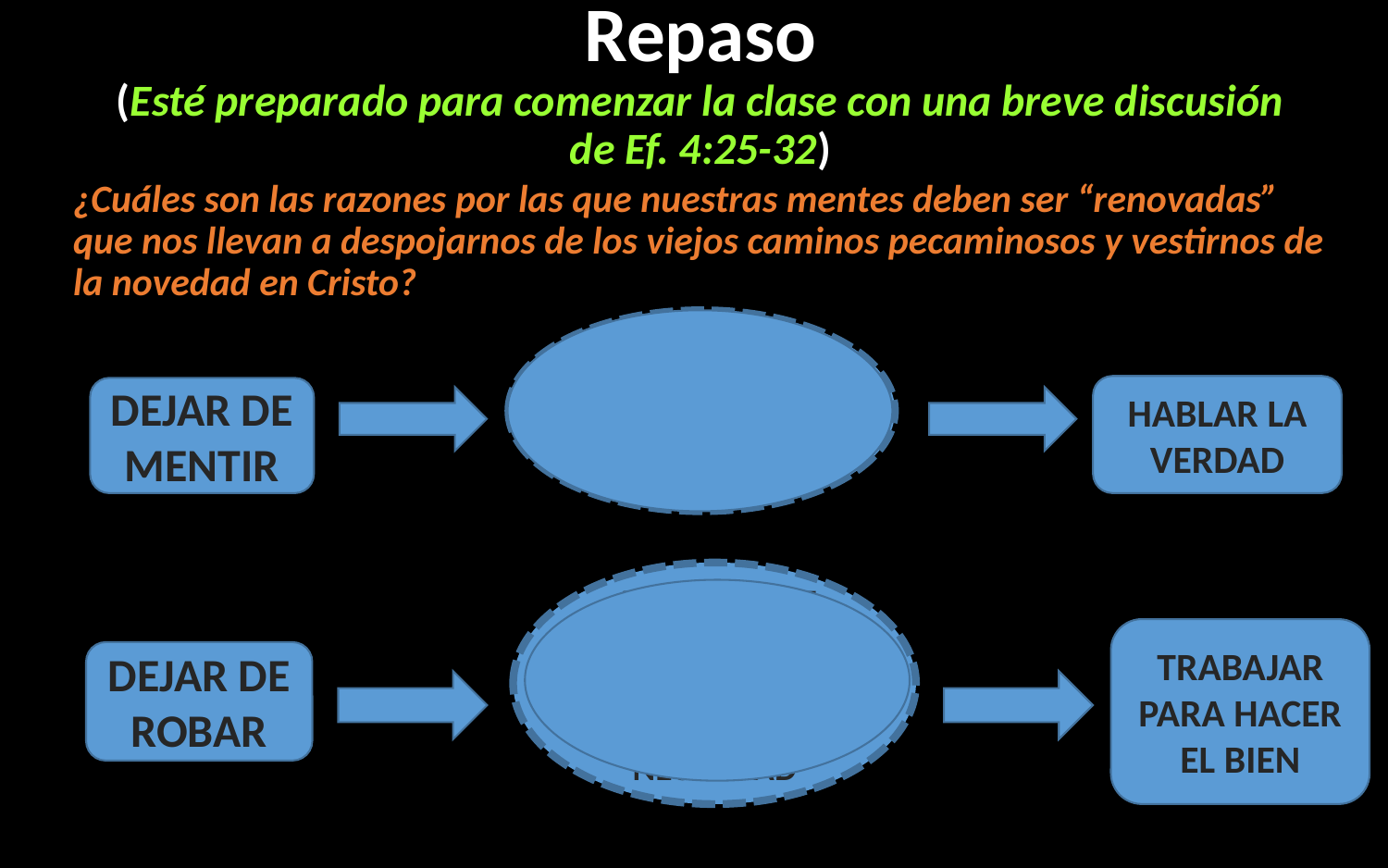

# Repaso (Esté preparado para comenzar la clase con una breve discusión de Ef. 4:25-32)
¿Cuáles son las razones por las que nuestras mentes deben ser “renovadas” que nos llevan a despojarnos de los viejos caminos pecaminosos y vestirnos de la novedad en Cristo?

PORQUE SOMOS MIEMBROS LOS UNO DE LOS OTROS
HABLAR LA VERDAD
DEJAR DE MENTIR

A FIN DE  QUE TENGA QUÉ COMPARTIR CON EL QUE TIENE NECESIDAD
TRABAJAR PARA HACER EL BIEN
DEJAR DE ROBAR

DE MODO QUEDARÁ GRACIA A LOS OYENTES
SOLO PALABRAS ÚTILES
SIN DISCURSO “CORRUPTO”